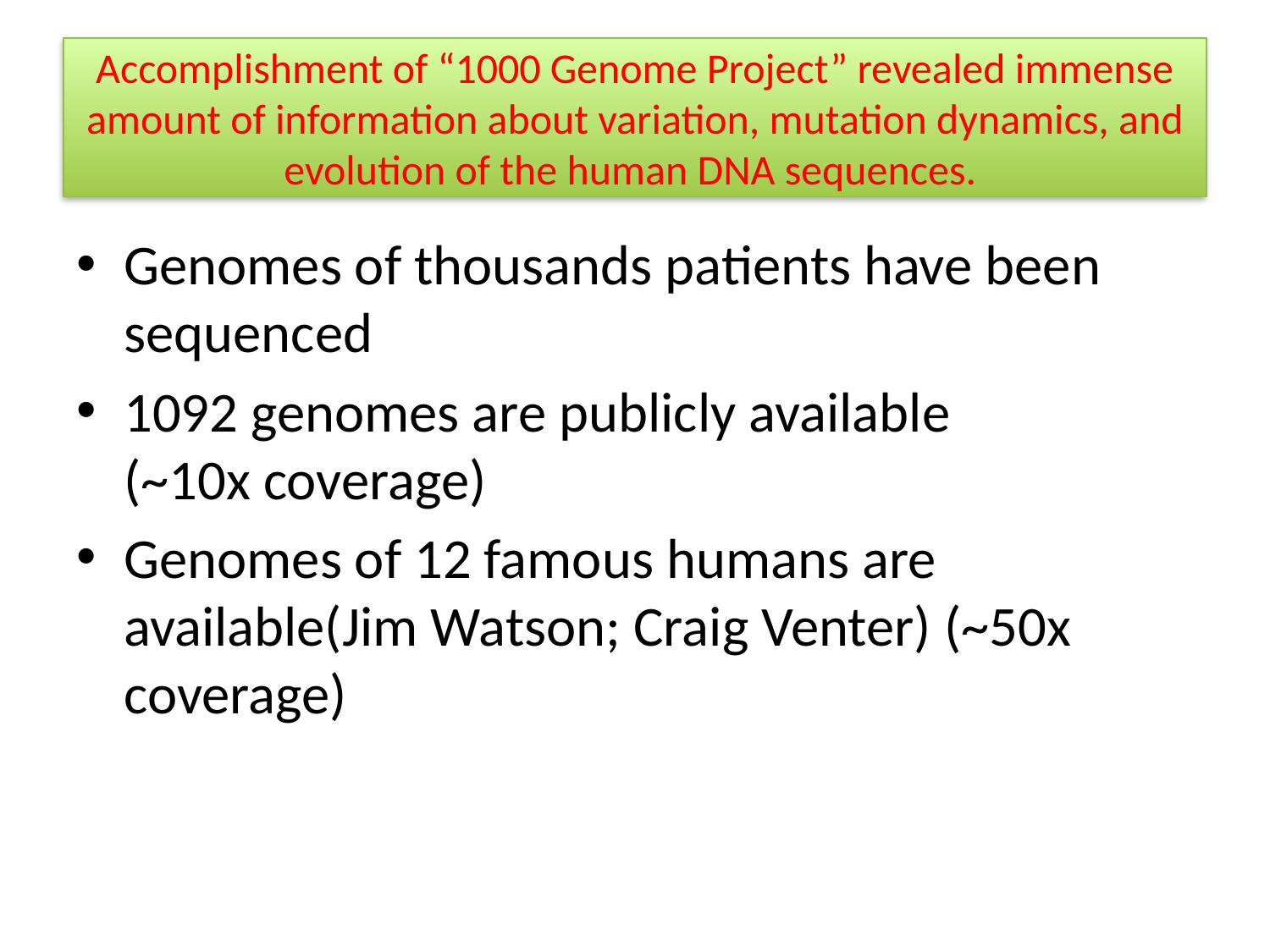

# Accomplishment of “1000 Genome Project” revealed immense amount of information about variation, mutation dynamics, and evolution of the human DNA sequences.
Genomes of thousands patients have been sequenced
1092 genomes are publicly available
(~10x coverage)
Genomes of 12 famous humans are available(Jim Watson; Craig Venter) (~50x coverage)